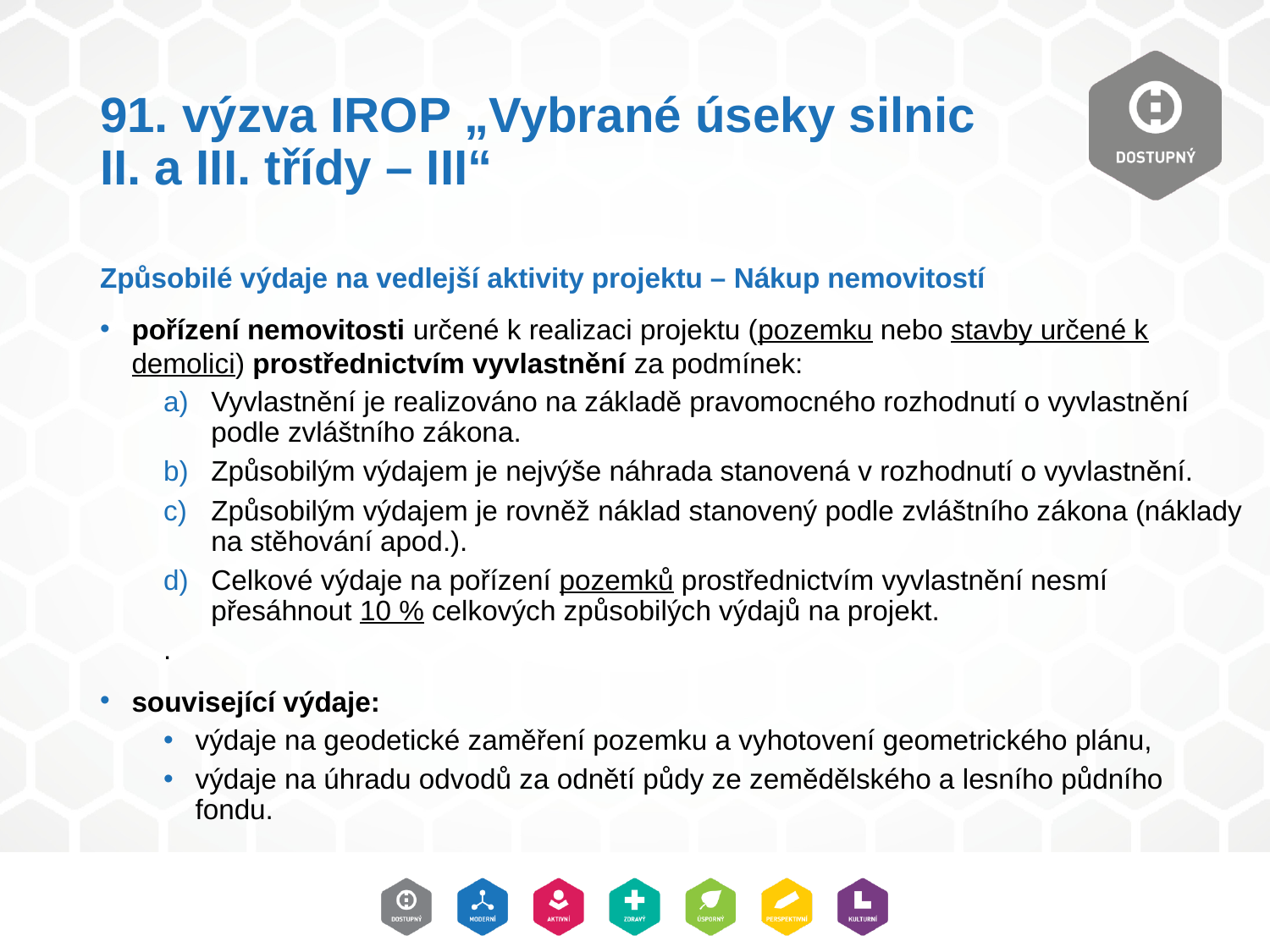

# 91. výzva IROP „Vybrané úseky silnic II. a III. třídy – III“
Způsobilé výdaje na vedlejší aktivity projektu – Nákup nemovitostí
pořízení nemovitosti určené k realizaci projektu (pozemku nebo stavby určené k demolici) prostřednictvím vyvlastnění za podmínek:
Vyvlastnění je realizováno na základě pravomocného rozhodnutí o vyvlastnění podle zvláštního zákona.
Způsobilým výdajem je nejvýše náhrada stanovená v rozhodnutí o vyvlastnění.
Způsobilým výdajem je rovněž náklad stanovený podle zvláštního zákona (náklady na stěhování apod.).
Celkové výdaje na pořízení pozemků prostřednictvím vyvlastnění nesmí přesáhnout 10 % celkových způsobilých výdajů na projekt.
.
související výdaje:
výdaje na geodetické zaměření pozemku a vyhotovení geometrického plánu,
výdaje na úhradu odvodů za odnětí půdy ze zemědělského a lesního půdního fondu.